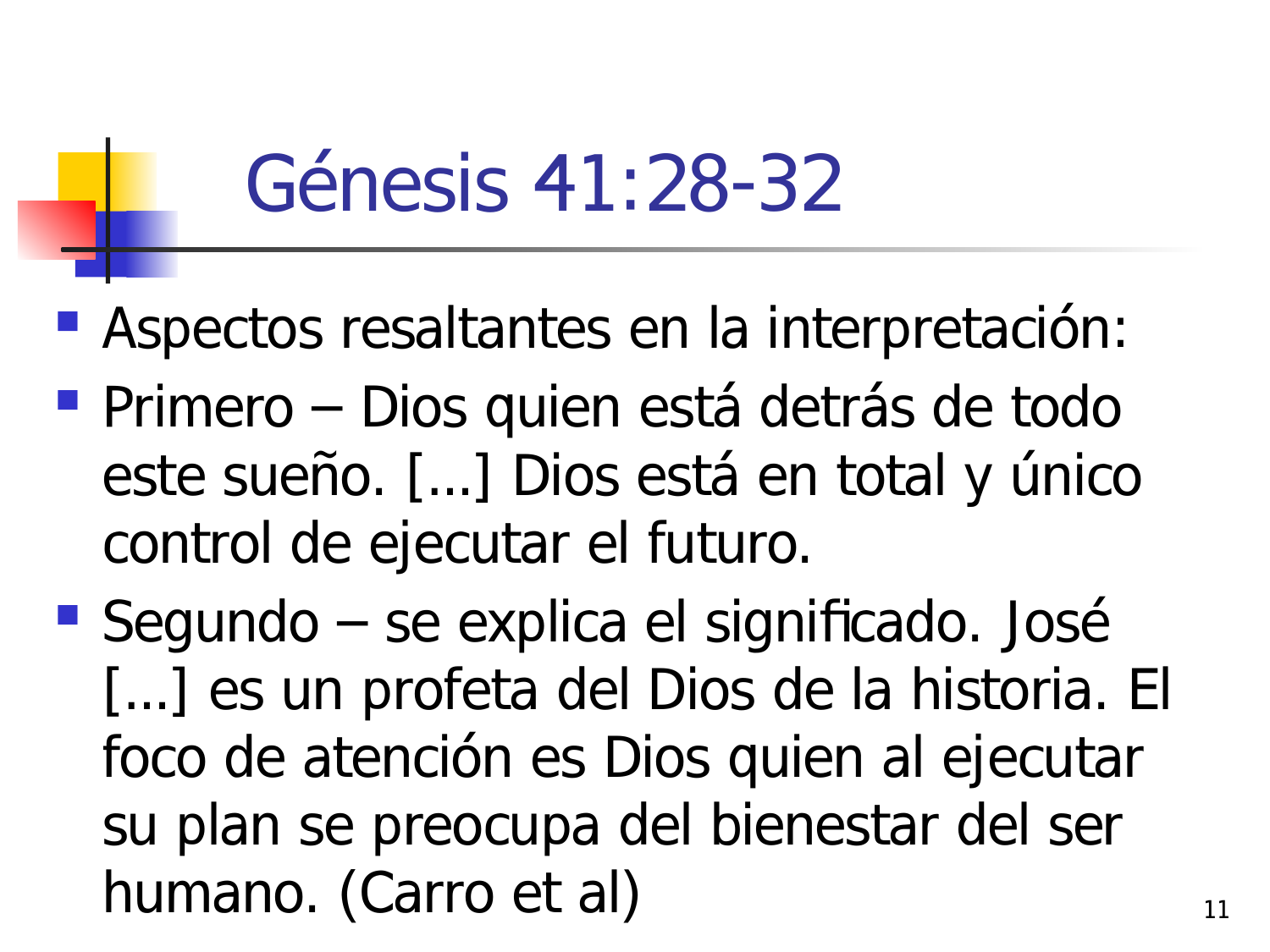

# Génesis 41:28-32
Aspectos resaltantes en la interpretación:
Primero – Dios quien está detrás de todo este sueño. […] Dios está en total y único control de ejecutar el futuro.
Segundo – se explica el significado. José […] es un profeta del Dios de la historia. El foco de atención es Dios quien al ejecutar su plan se preocupa del bienestar del ser humano. (Carro et al)
11